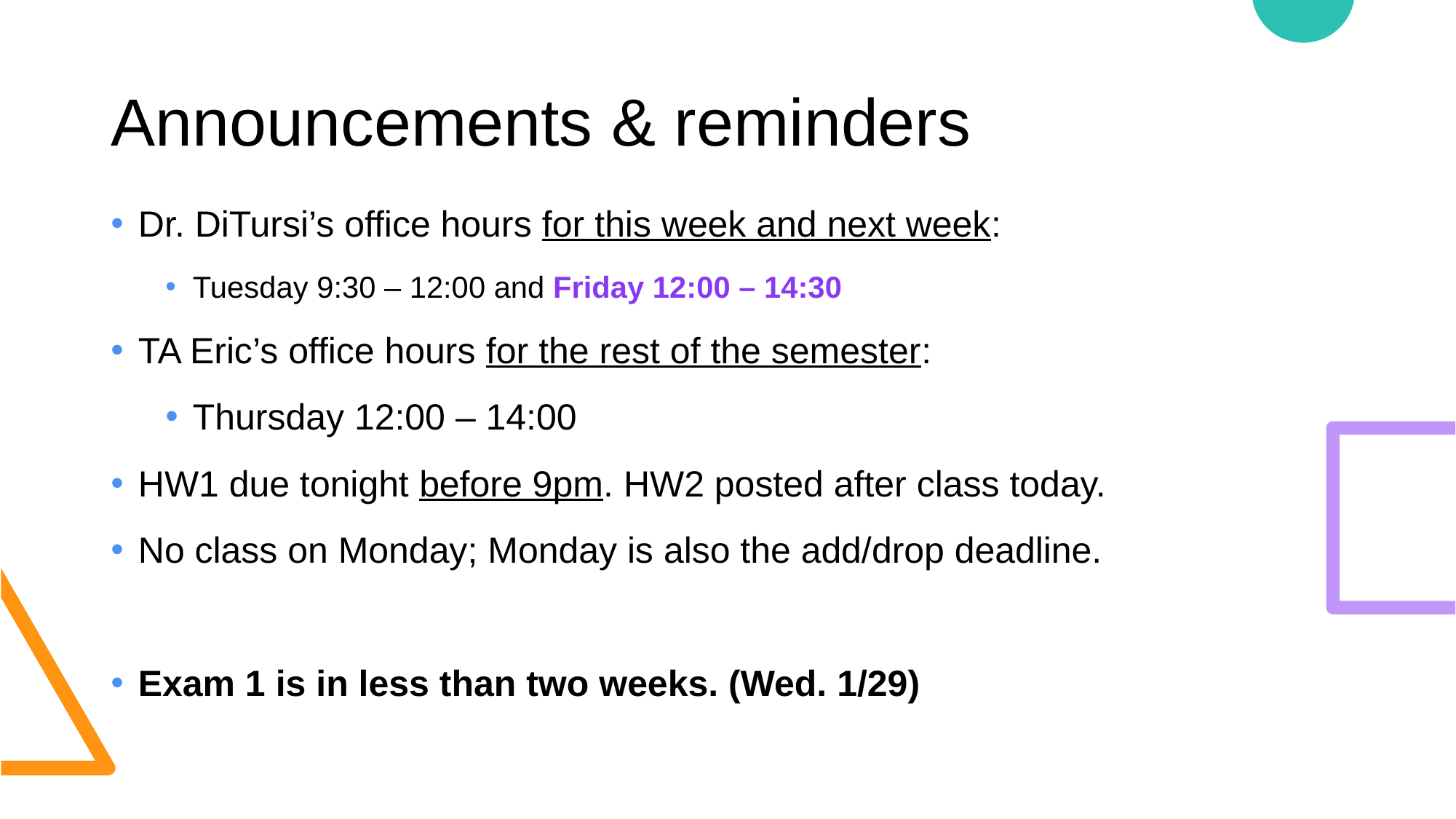

# Announcements & reminders
Dr. DiTursi’s office hours for this week and next week:
Tuesday 9:30 – 12:00 and Friday 12:00 – 14:30
TA Eric’s office hours for the rest of the semester:
Thursday 12:00 – 14:00
HW1 due tonight before 9pm. HW2 posted after class today.
No class on Monday; Monday is also the add/drop deadline.

Exam 1 is in less than two weeks. (Wed. 1/29)